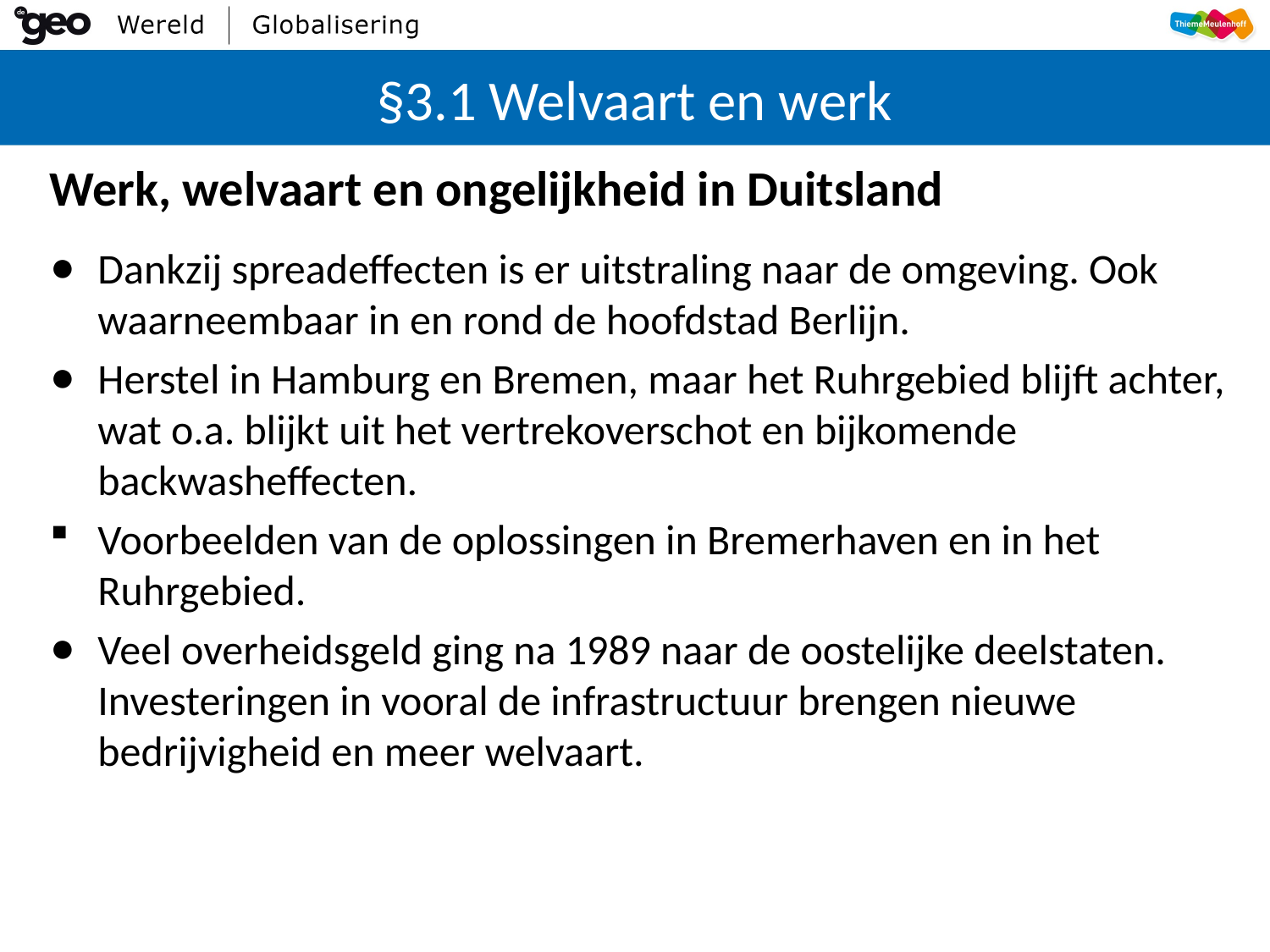

# §3.1 Welvaart en werk
Werk, welvaart en ongelijkheid in Duitsland
Dankzij spreadeffecten is er uitstraling naar de omgeving. Ook waarneembaar in en rond de hoofdstad Berlijn.
Herstel in Hamburg en Bremen, maar het Ruhrgebied blijft achter, wat o.a. blijkt uit het vertrekoverschot en bijkomende backwasheffecten.
Voorbeelden van de oplossingen in Bremerhaven en in het Ruhrgebied.
Veel overheidsgeld ging na 1989 naar de oostelijke deelstaten. Investeringen in vooral de infrastructuur brengen nieuwe bedrijvigheid en meer welvaart.